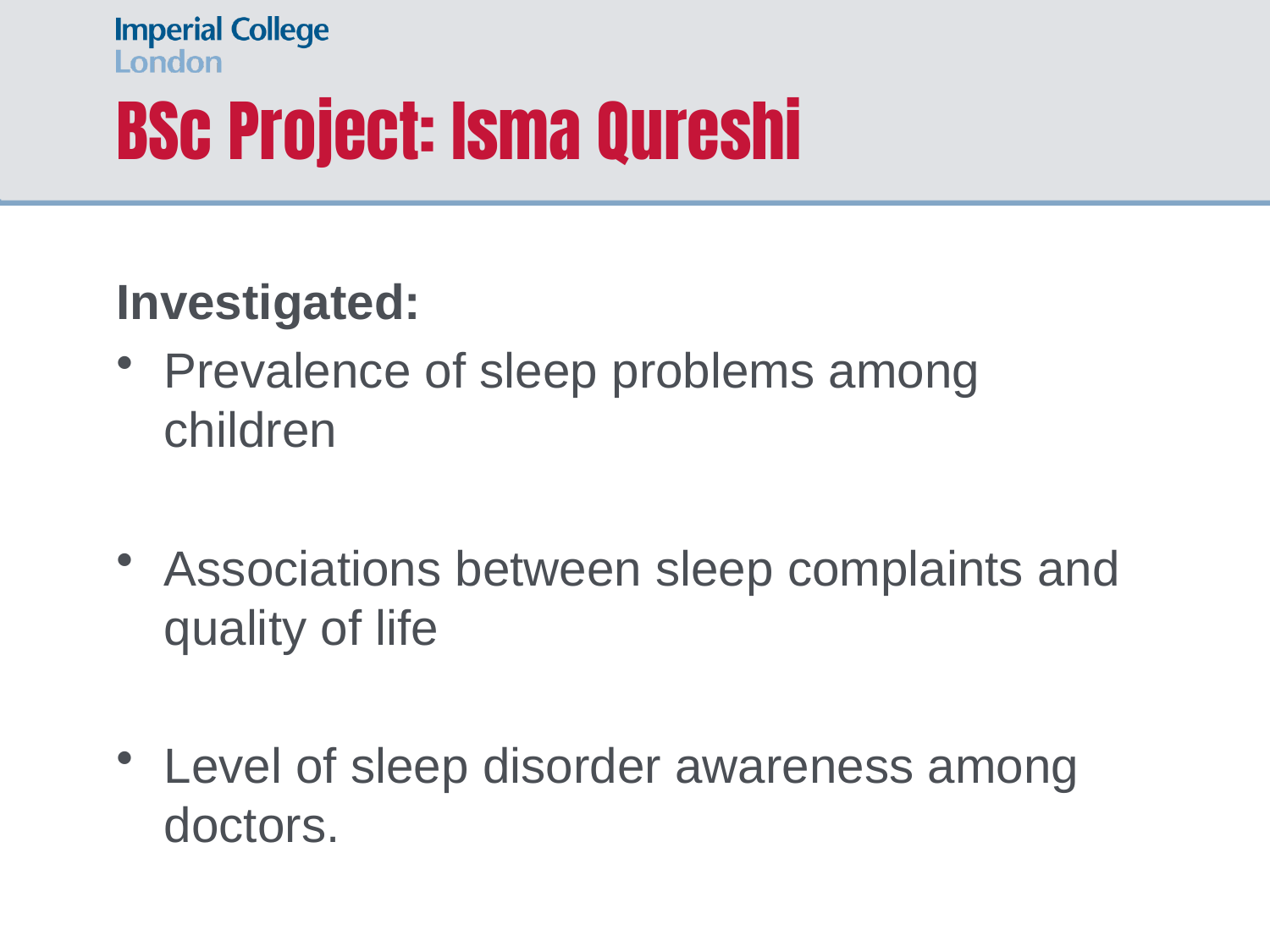

# BSc Project: Isma Qureshi
Investigated:
Prevalence of sleep problems among children

Associations between sleep complaints and quality of life

Level of sleep disorder awareness among doctors.